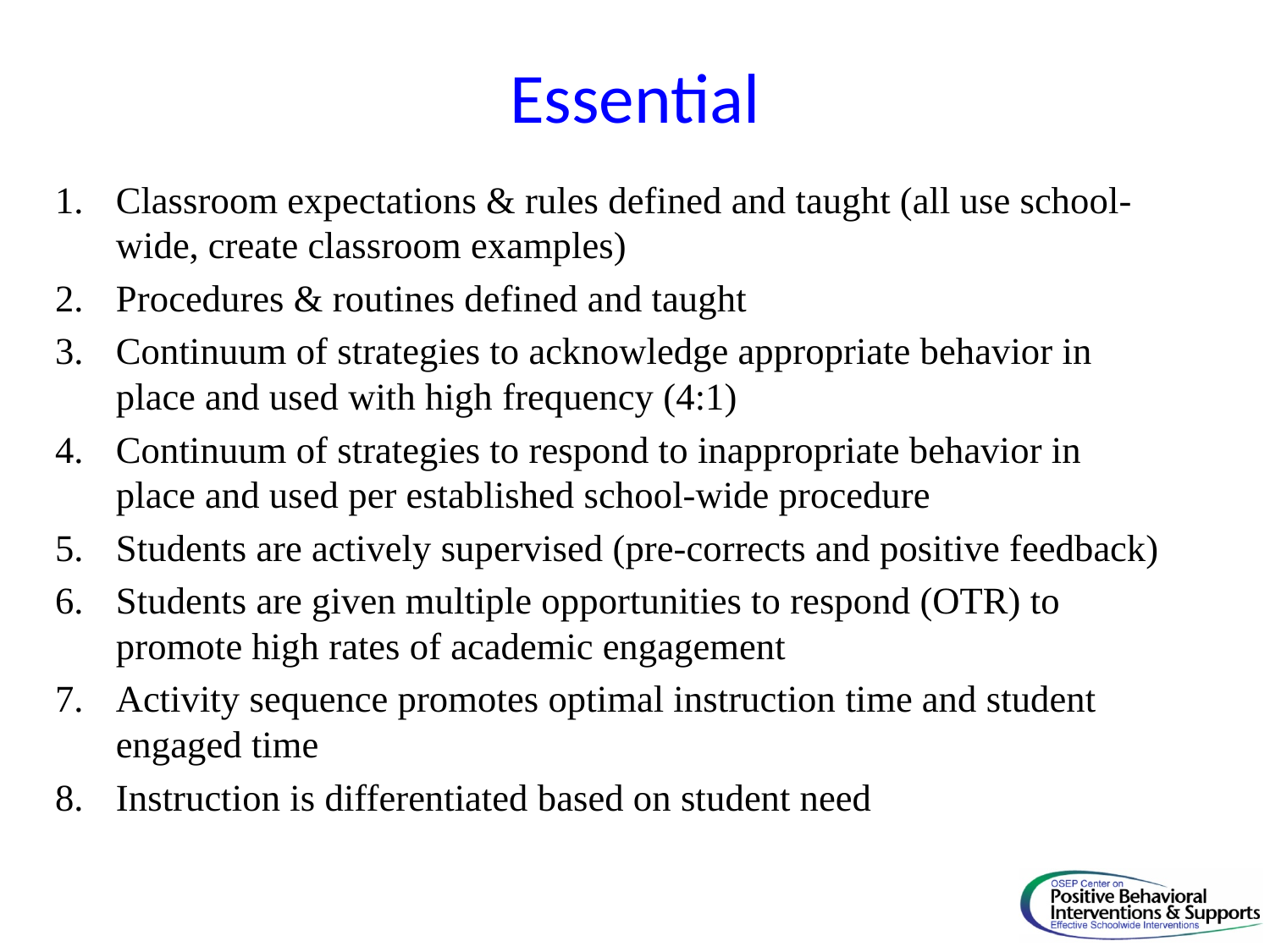

# Essential
Classroom expectations & rules defined and taught (all use school-wide, create classroom examples)
Procedures & routines defined and taught
Continuum of strategies to acknowledge appropriate behavior in place and used with high frequency (4:1)
Continuum of strategies to respond to inappropriate behavior in place and used per established school-wide procedure
Students are actively supervised (pre-corrects and positive feedback)
Students are given multiple opportunities to respond (OTR) to promote high rates of academic engagement
Activity sequence promotes optimal instruction time and student engaged time
Instruction is differentiated based on student need